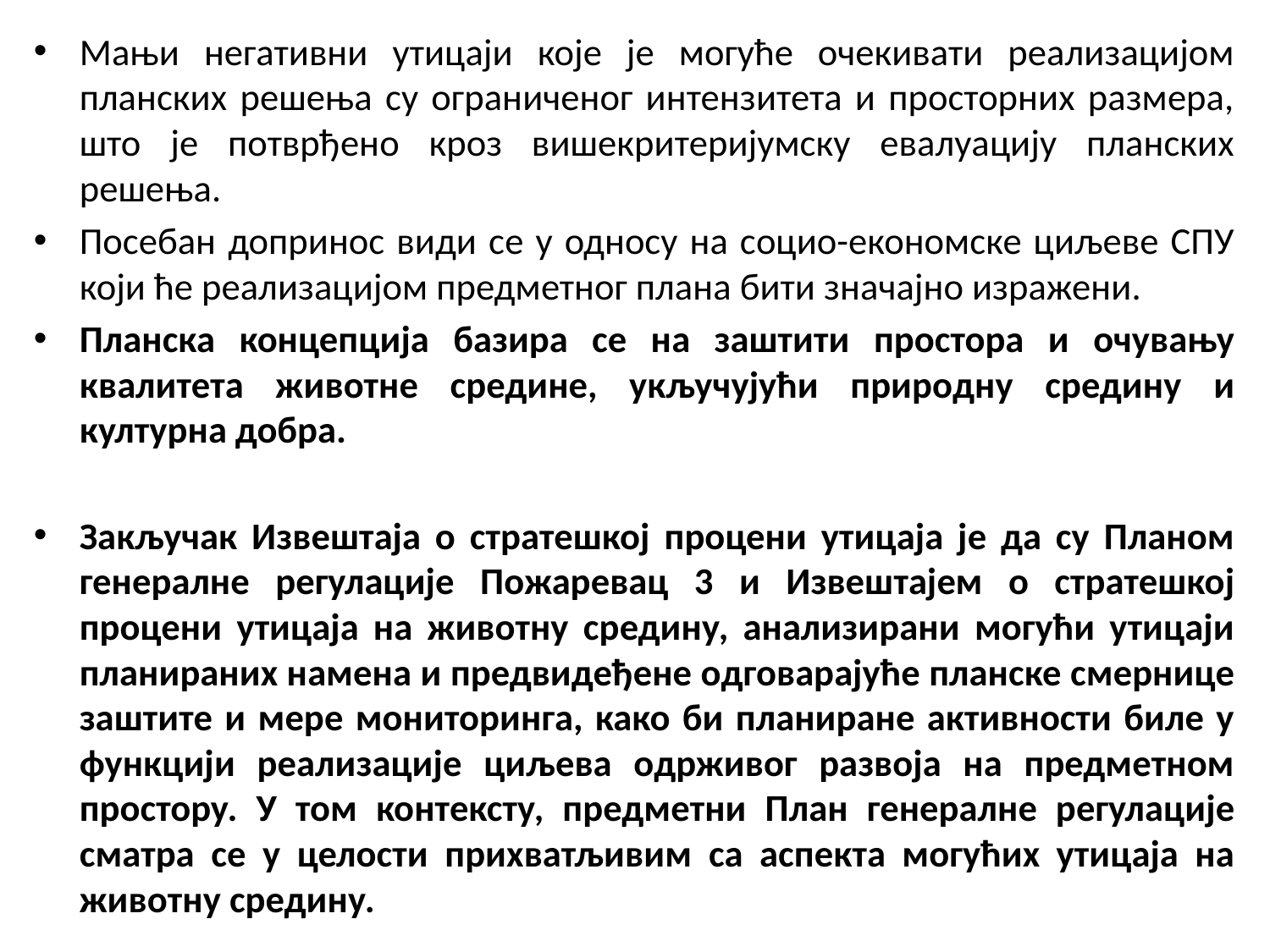

Мањи негативни утицаји које је могуће очекивати реализацијом планских решења су ограниченог интензитета и просторних размера, што је потврђено кроз вишекритеријумску евалуацију планских решења.
Посебан допринос види се у односу на социо-економске циљеве СПУ који ће реализацијом предметног плана бити значајно изражени.
Планска концепција базира се на заштити простора и очувању квалитета животне средине, укључујући природну средину и културна добра.

Закључак Извештаја о стратешкој процени утицаја је да су Планом генералне регулације Пожаревац 3 и Извештајем о стратешкој процени утицаја на животну средину, анализирани могући утицаји планираних намена и предвидеђене одговарајуће планске смернице заштите и мере мониторинга, како би планиране активности биле у функцији реализације циљева одрживог развоја на предметном простору. У том контексту, предметни План генералне регулације сматра се у целости прихватљивим са аспекта могућих утицаја на животну средину.